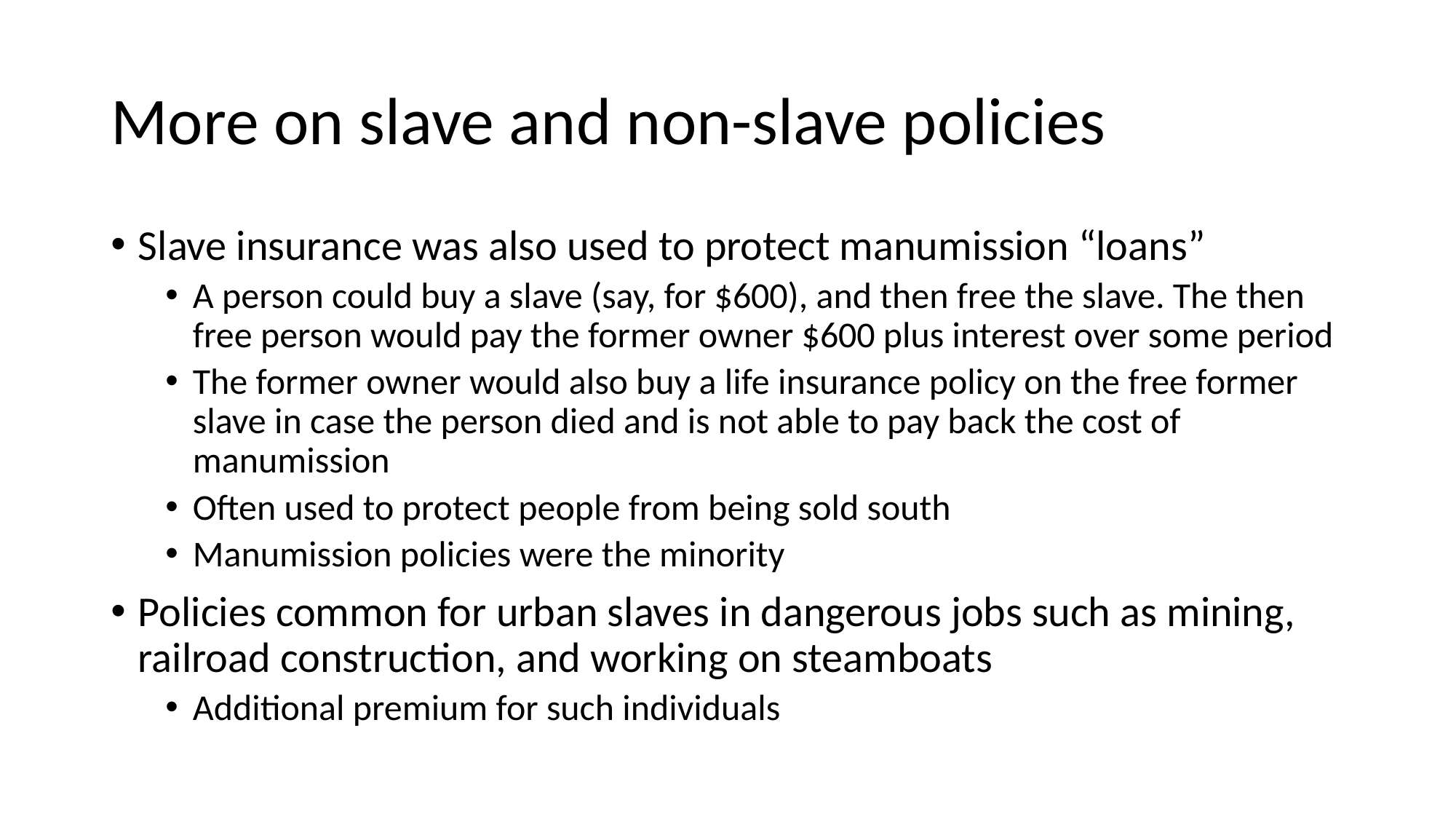

# More on slave and non-slave policies
Slave insurance was also used to protect manumission “loans”
A person could buy a slave (say, for $600), and then free the slave. The then free person would pay the former owner $600 plus interest over some period
The former owner would also buy a life insurance policy on the free former slave in case the person died and is not able to pay back the cost of manumission
Often used to protect people from being sold south
Manumission policies were the minority
Policies common for urban slaves in dangerous jobs such as mining, railroad construction, and working on steamboats
Additional premium for such individuals